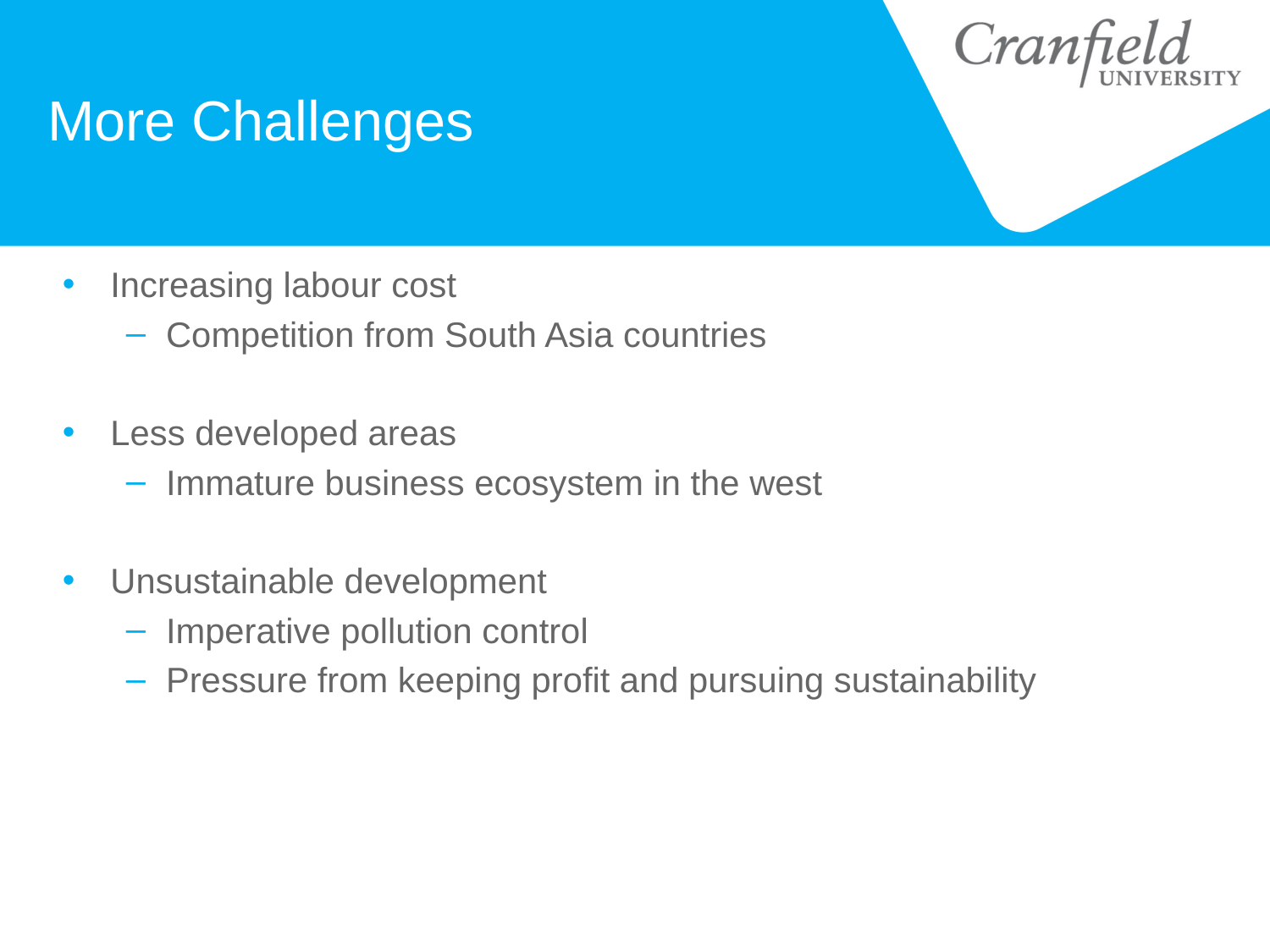

# More Challenges
Increasing labour cost
Competition from South Asia countries

Less developed areas
Immature business ecosystem in the west

Unsustainable development
Imperative pollution control
Pressure from keeping profit and pursuing sustainability